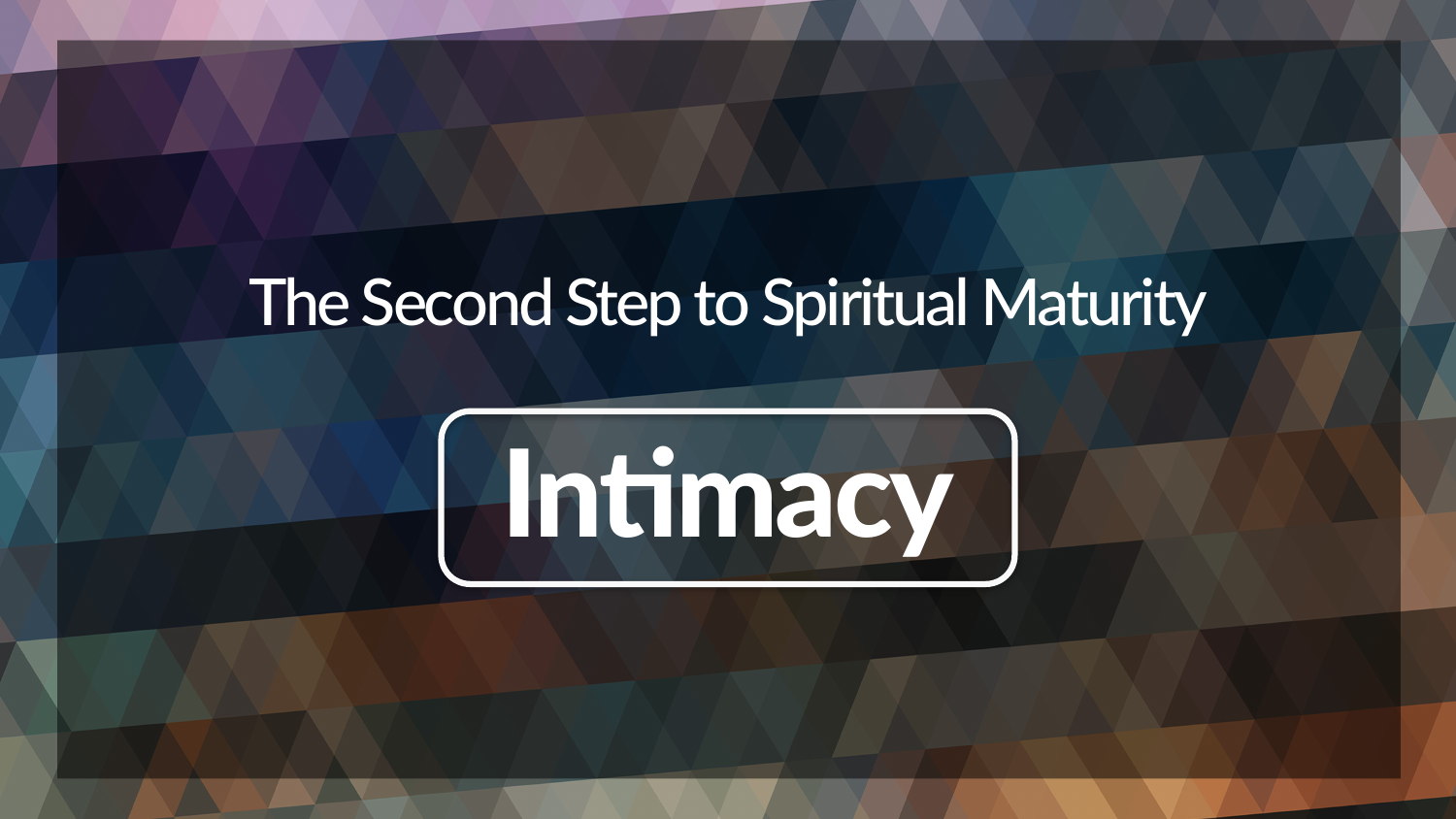

# The Second Step to Spiritual Maturity Intimacy